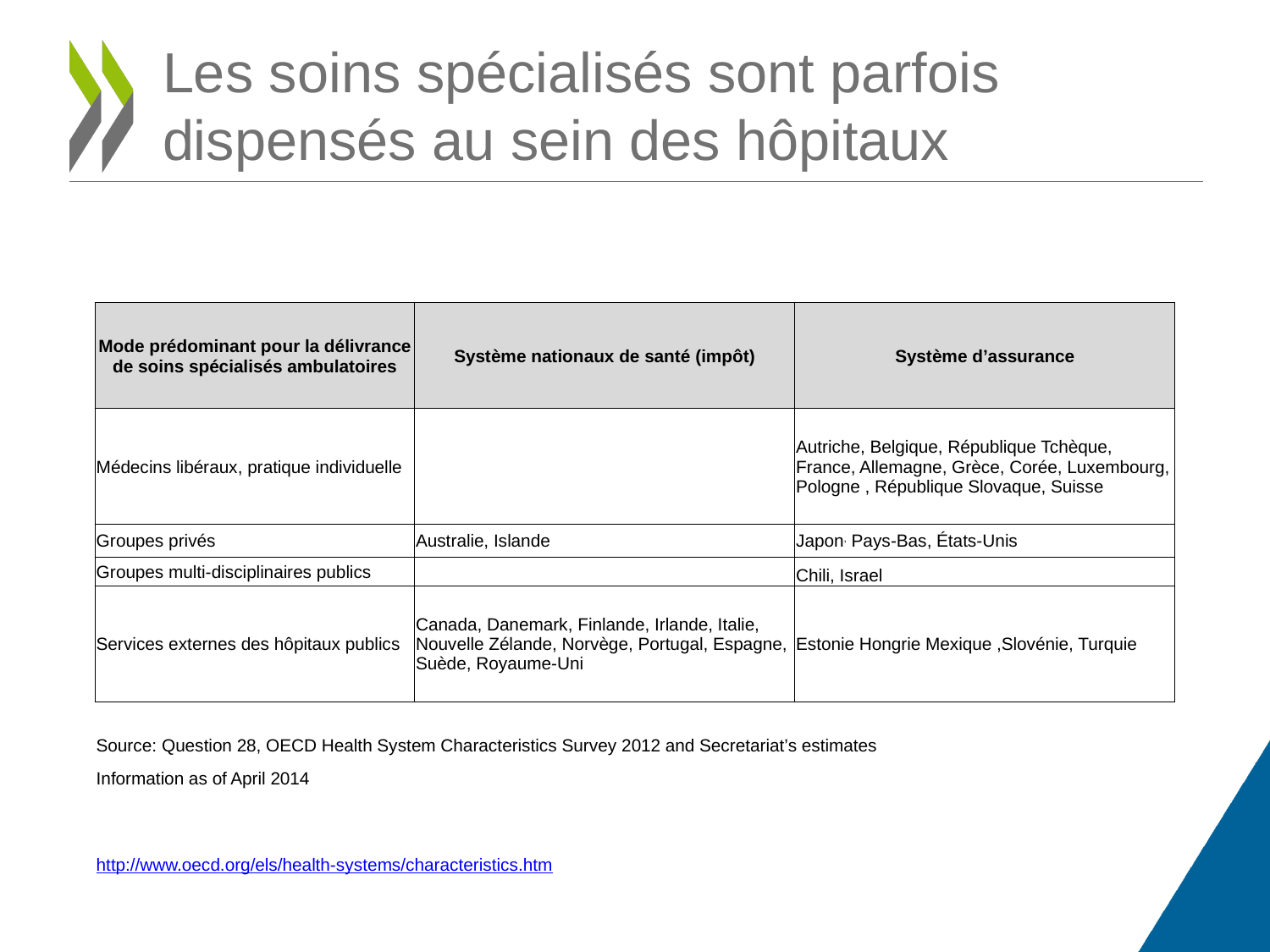

# Les soins spécialisés sont parfois dispensés au sein des hôpitaux
|  |  |  |
| --- | --- | --- |
|  |  |  |
|  |  |  |
| Mode prédominant pour la délivrance de soins spécialisés ambulatoires | Système nationaux de santé (impôt) | Système d’assurance |
| Médecins libéraux, pratique individuelle |  | Autriche, Belgique, République Tchèque, France, Allemagne, Grèce, Corée, Luxembourg, Pologne , République Slovaque, Suisse |
| Groupes privés | Australie, Islande | Japon, Pays-Bas, États-Unis |
| Groupes multi-disciplinaires publics |  | Chili, Israel |
| Services externes des hôpitaux publics | Canada, Danemark, Finlande, Irlande, Italie, Nouvelle Zélande, Norvège, Portugal, Espagne, Suède, Royaume-Uni | Estonie Hongrie Mexique ,Slovénie, Turquie |
|  |  |  |
| Source: Question 28, OECD Health System Characteristics Survey 2012 and Secretariat’s estimates |  |  |
| Information as of April 2014 |  |  |
|  |  |  |
|  |  |  |
| http://www.oecd.org/els/health-systems/characteristics.htm |  |  |